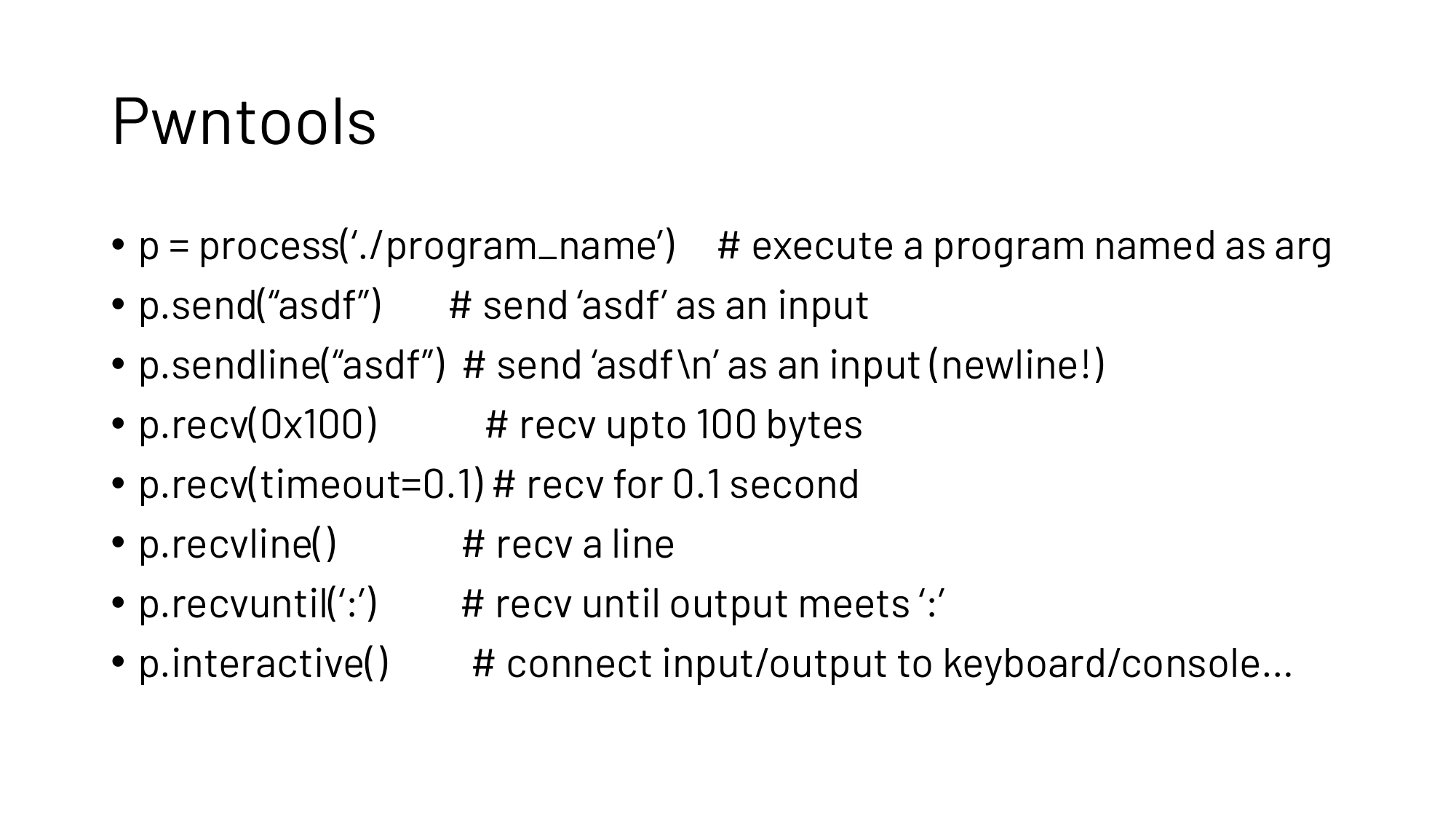

# Pwntools
p = process(‘./program_name’)     # execute a program named as arg
p.send(“asdf”)        # send ‘asdf’ as an input
p.sendline(“asdf”)  # send ‘asdf\n’ as an input (newline!)
p.recv(0x100)	   # recv upto 100 bytes
p.recv(timeout=0.1) # recv for 0.1 second
p.recvline()               # recv a line
p.recvuntil(‘:’)          # recv until output meets ‘:’
p.interactive()          # connect input/output to keyboard/console…